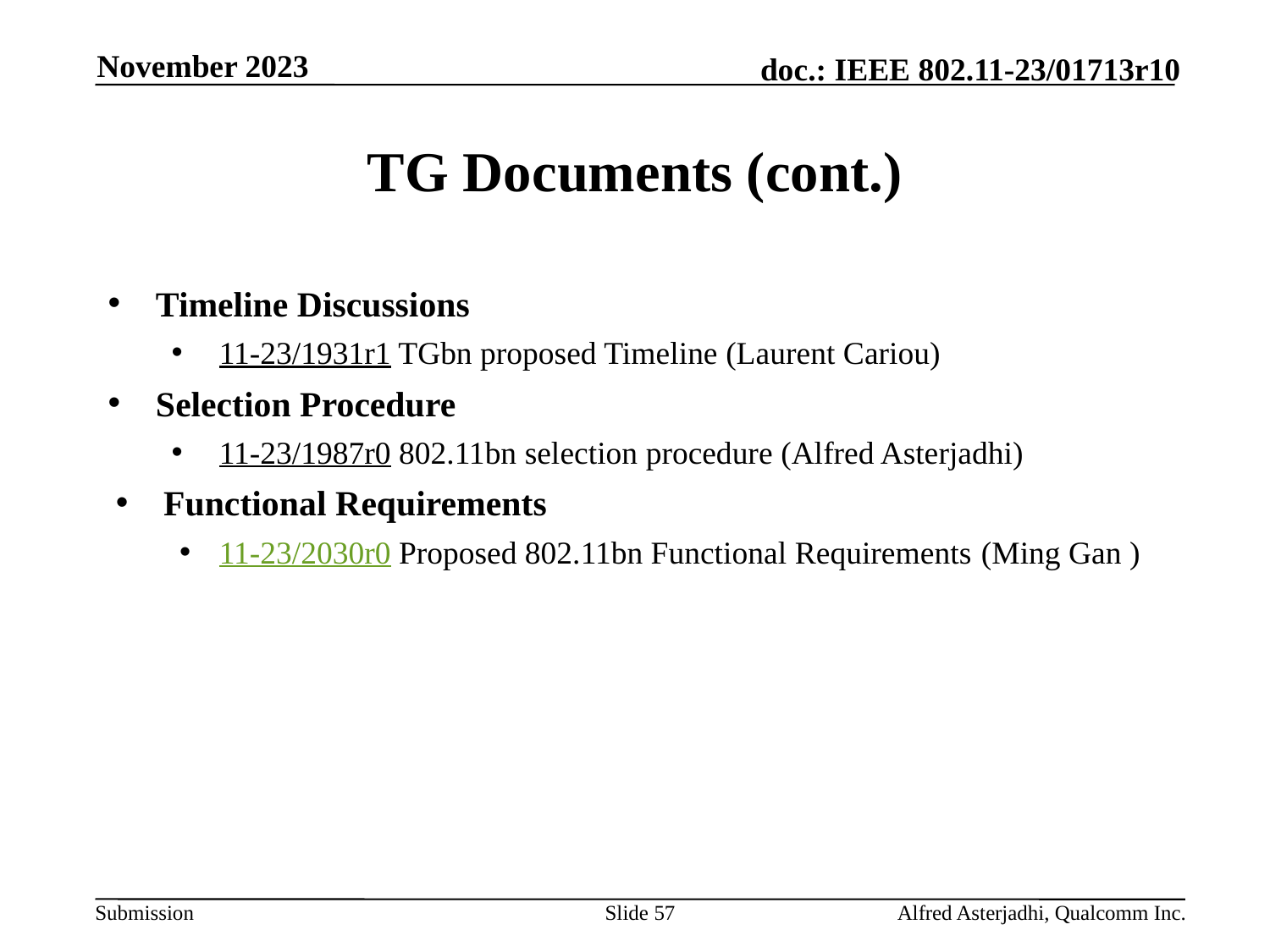

November 2023
# TG Documents (cont.)
Timeline Discussions
11-23/1931r1 TGbn proposed Timeline (Laurent Cariou)
Selection Procedure
11-23/1987r0 802.11bn selection procedure (Alfred Asterjadhi)
Functional Requirements
11-23/2030r0 Proposed 802.11bn Functional Requirements	(Ming Gan )

Slide 57
Alfred Asterjadhi, Qualcomm Inc.